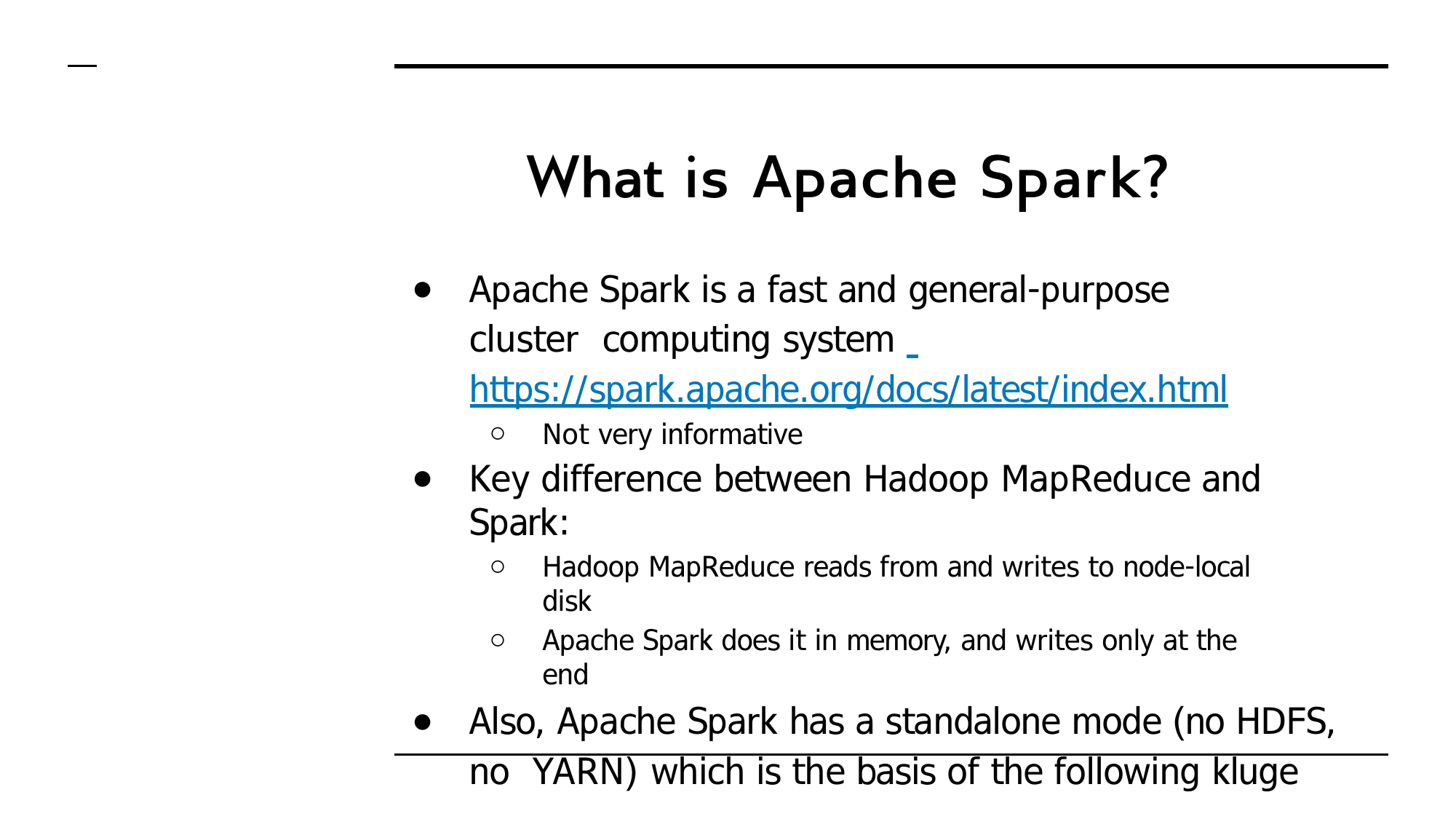

# What is Apache Spark?
Apache Spark is a fast and general-purpose cluster  computing system  https://spark.apache.org/docs/latest/index.html
Not very informative
Key difference between Hadoop MapReduce and Spark:
Hadoop MapReduce reads from and writes to node-local disk
Apache Spark does it in memory, and writes only at the end
Also, Apache Spark has a standalone mode (no HDFS, no  YARN) which is the basis of the following kluge